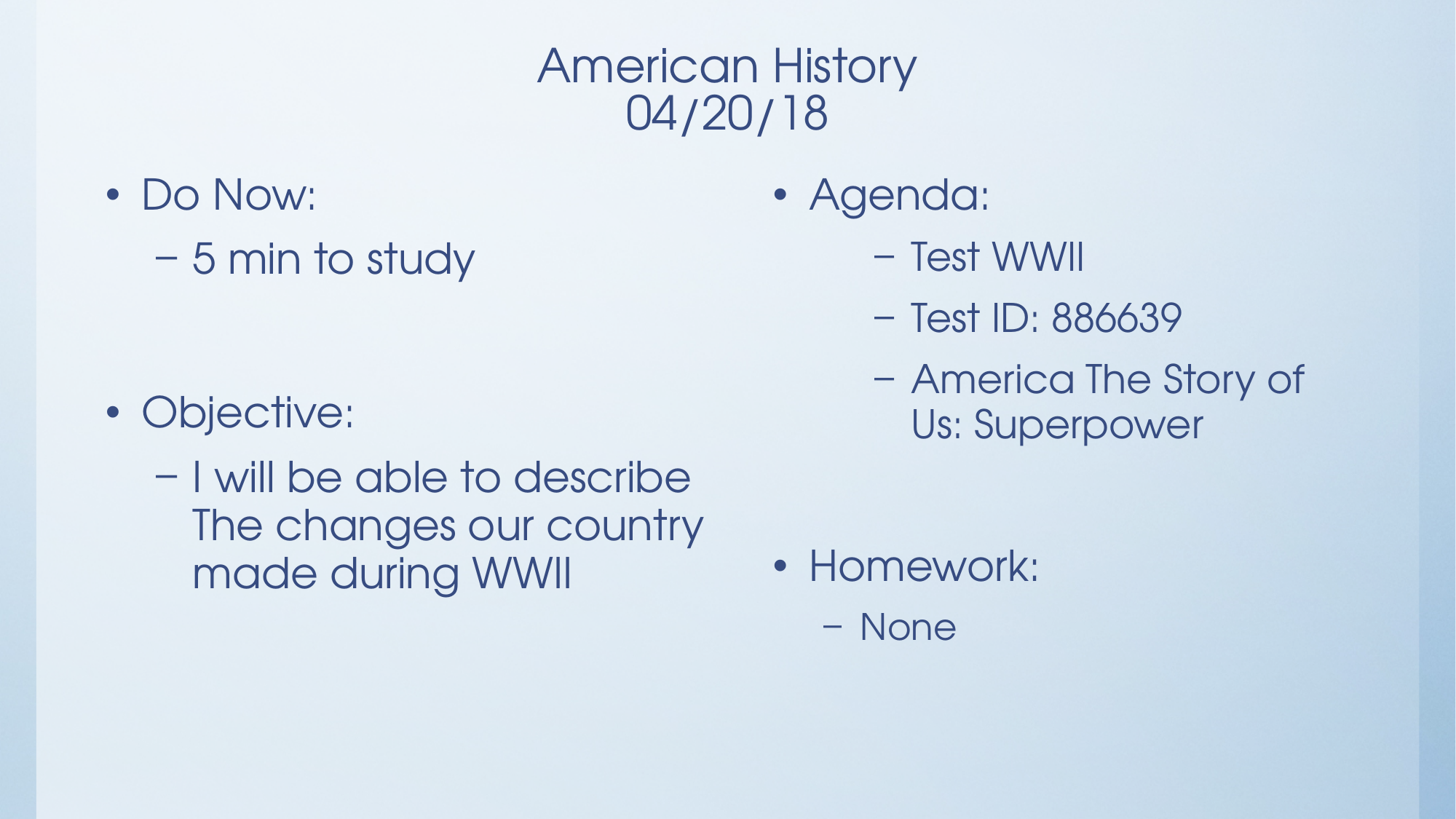

# American History 04/20/18
Do Now:
5 min to study

Objective:
I will be able to describe The changes our country made during WWII
Agenda:
Test WWII
Test ID: 886639
America The Story of Us: Superpower

Homework:
None